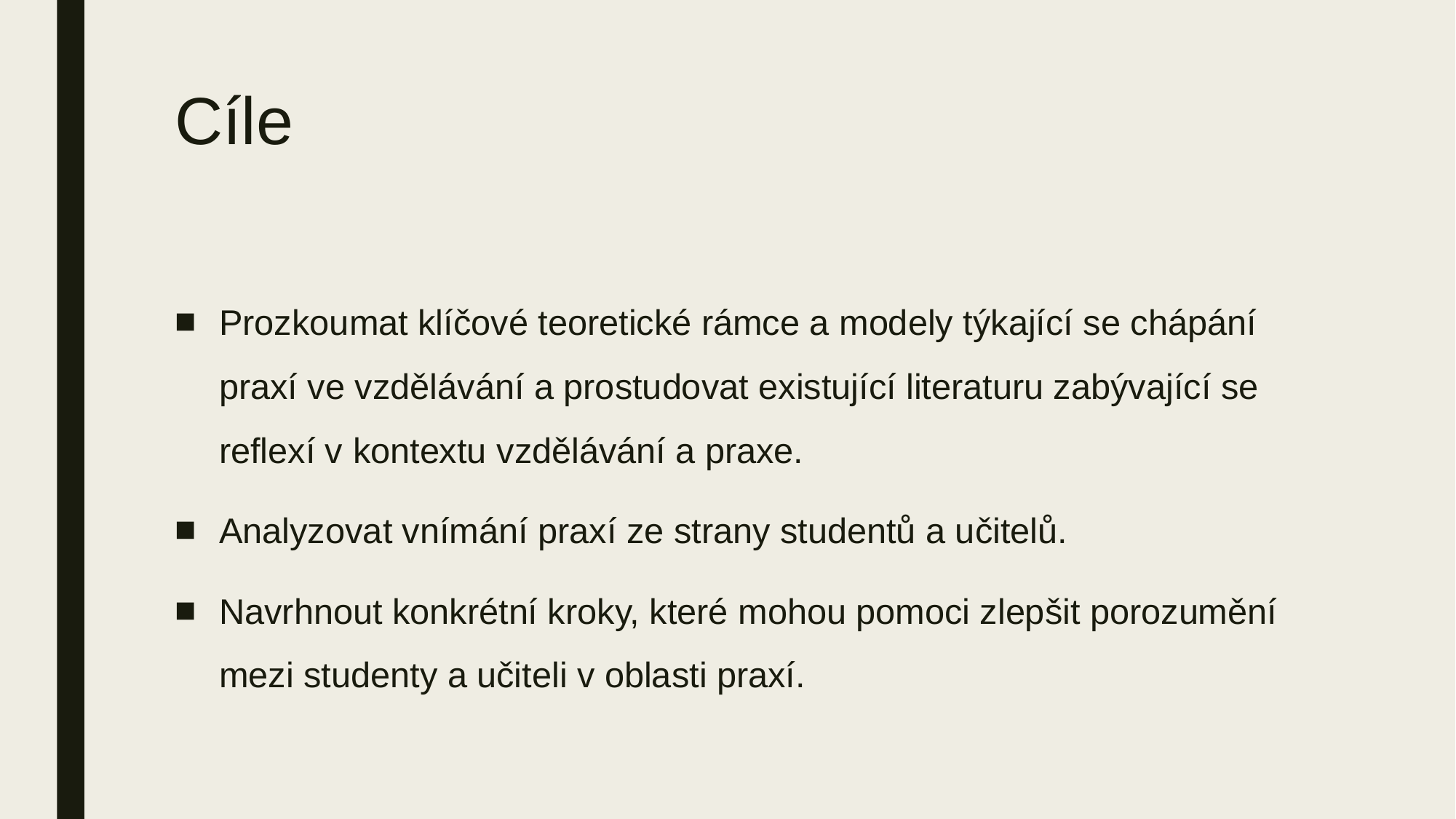

# Cíle
Prozkoumat klíčové teoretické rámce a modely týkající se chápání praxí ve vzdělávání a prostudovat existující literaturu zabývající se reflexí v kontextu vzdělávání a praxe.
Analyzovat vnímání praxí ze strany studentů a učitelů.
Navrhnout konkrétní kroky, které mohou pomoci zlepšit porozumění mezi studenty a učiteli v oblasti praxí.